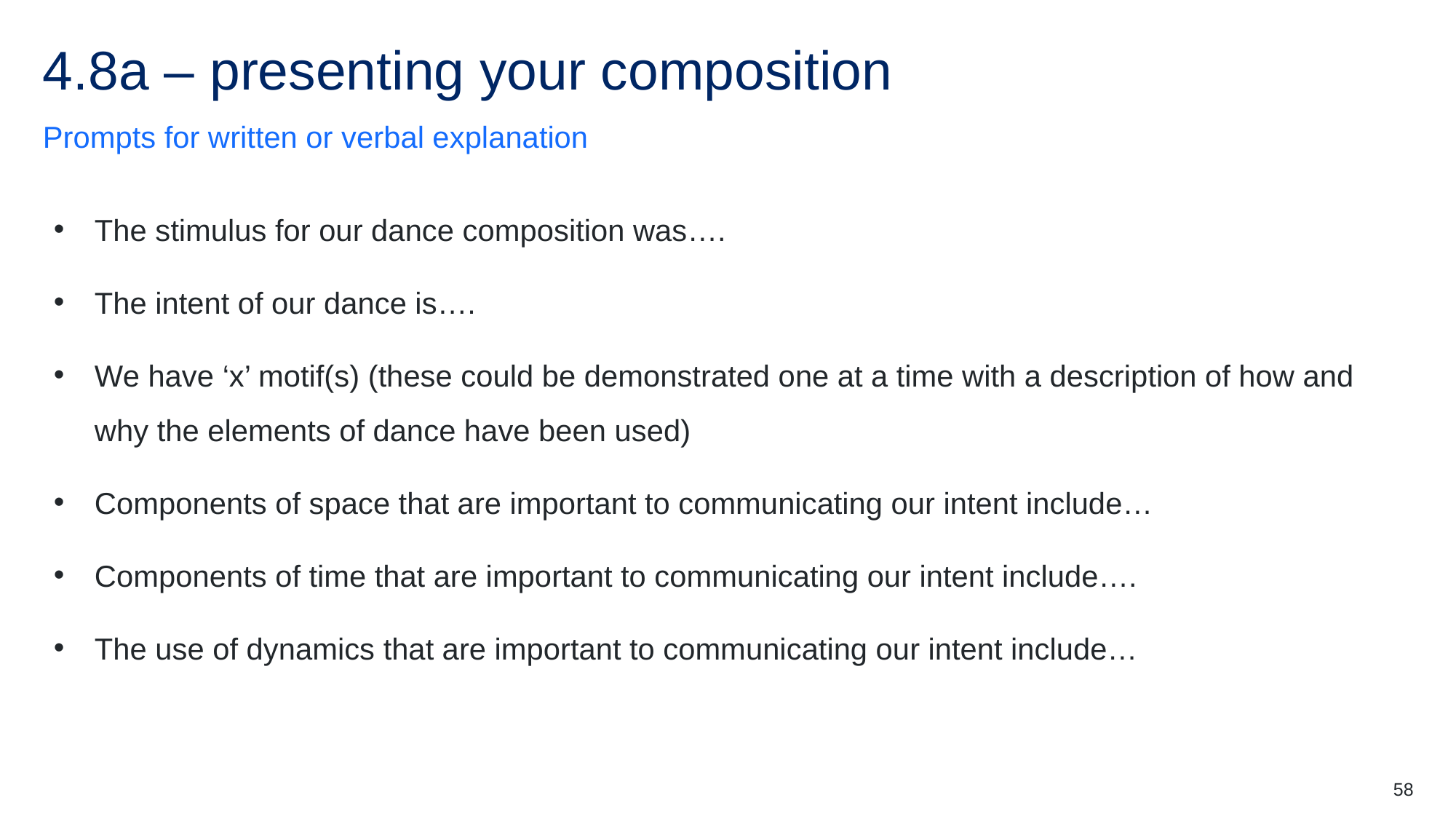

# 4.8a – presenting your composition
Prompts for written or verbal explanation
The stimulus for our dance composition was….
The intent of our dance is….
We have ‘x’ motif(s) (these could be demonstrated one at a time with a description of how and why the elements of dance have been used)
Components of space that are important to communicating our intent include…
Components of time that are important to communicating our intent include….
The use of dynamics that are important to communicating our intent include…
58